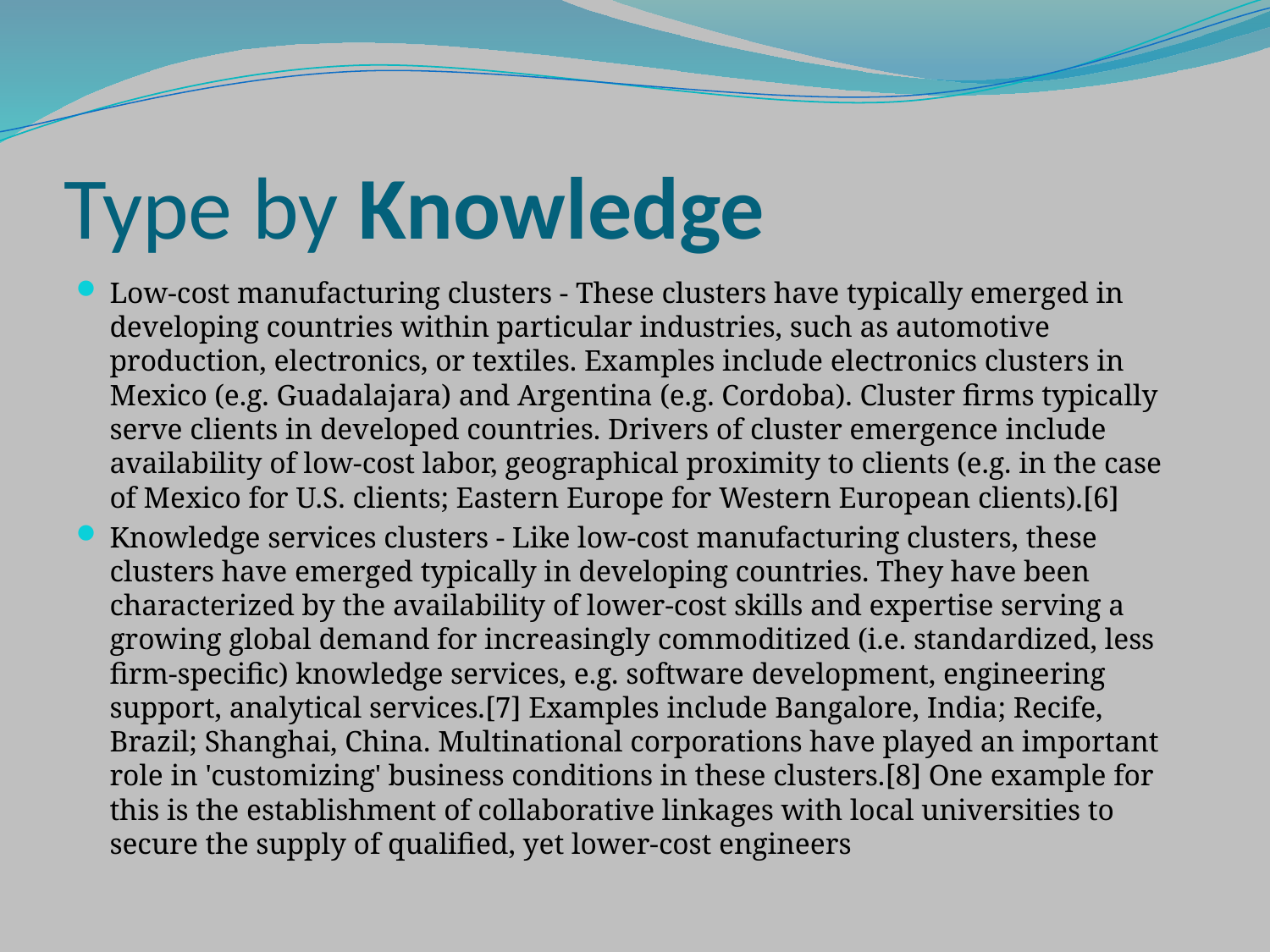

# Type by Knowledge
Low-cost manufacturing clusters - These clusters have typically emerged in developing countries within particular industries, such as automotive production, electronics, or textiles. Examples include electronics clusters in Mexico (e.g. Guadalajara) and Argentina (e.g. Cordoba). Cluster firms typically serve clients in developed countries. Drivers of cluster emergence include availability of low-cost labor, geographical proximity to clients (e.g. in the case of Mexico for U.S. clients; Eastern Europe for Western European clients).[6]
Knowledge services clusters - Like low-cost manufacturing clusters, these clusters have emerged typically in developing countries. They have been characterized by the availability of lower-cost skills and expertise serving a growing global demand for increasingly commoditized (i.e. standardized, less firm-specific) knowledge services, e.g. software development, engineering support, analytical services.[7] Examples include Bangalore, India; Recife, Brazil; Shanghai, China. Multinational corporations have played an important role in 'customizing' business conditions in these clusters.[8] One example for this is the establishment of collaborative linkages with local universities to secure the supply of qualified, yet lower-cost engineers